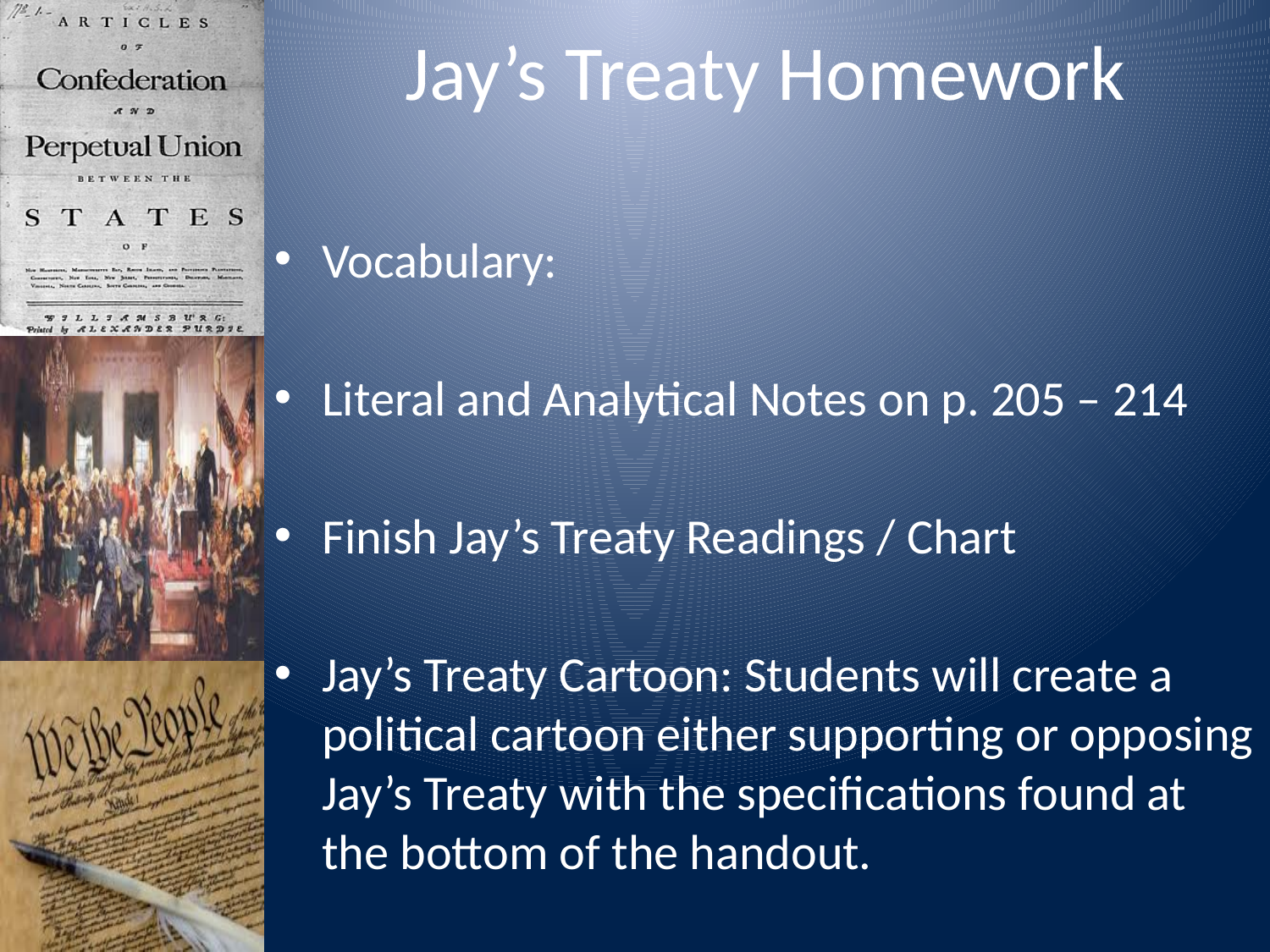

# Jay’s Treaty Homework
Vocabulary:

Literal and Analytical Notes on p. 205 – 214

Finish Jay’s Treaty Readings / Chart

Jay’s Treaty Cartoon: Students will create a political cartoon either supporting or opposing Jay’s Treaty with the specifications found at the bottom of the handout.